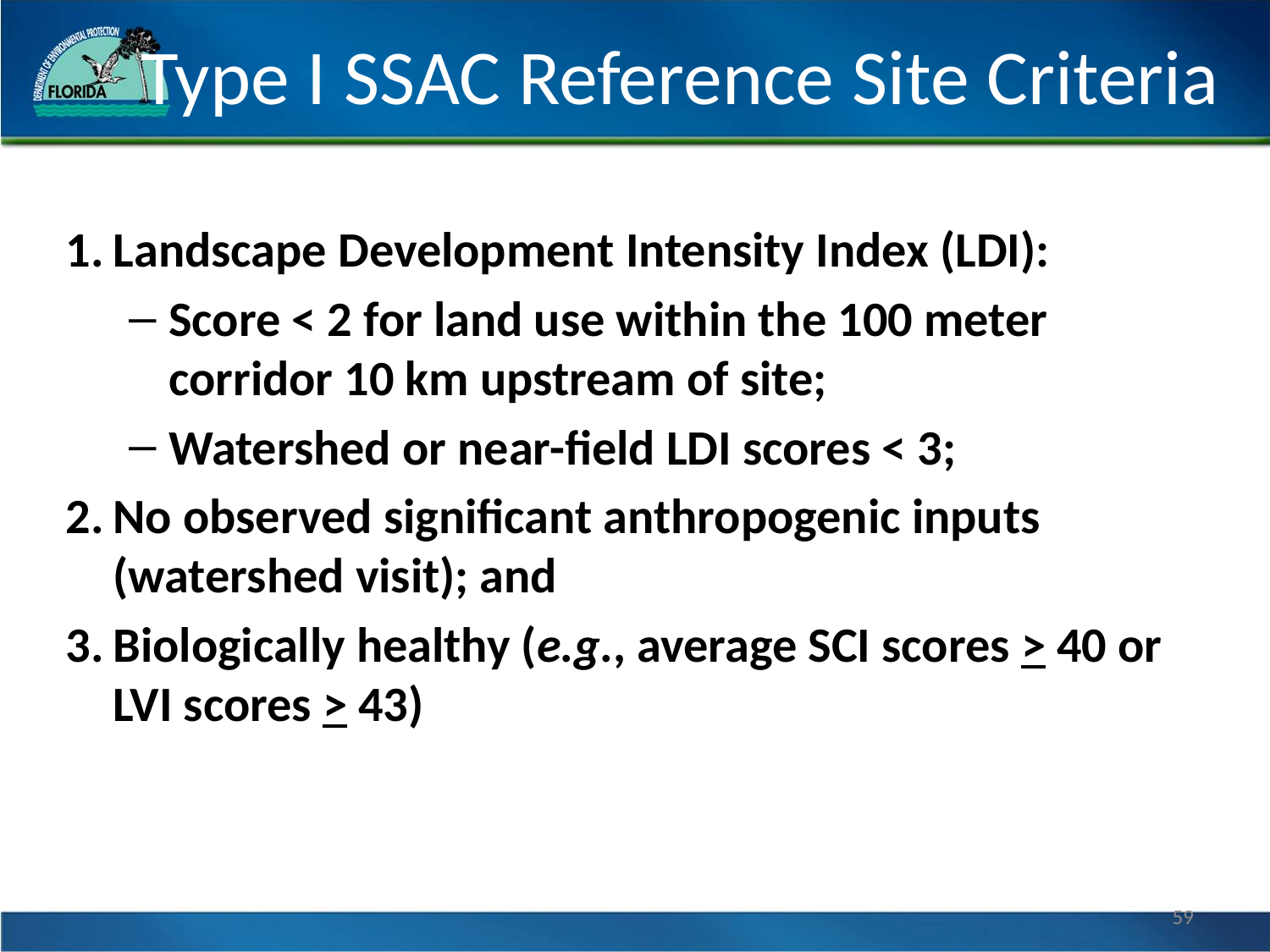

Type I SSAC Reference Site Criteria
Landscape Development Intensity Index (LDI):
Score < 2 for land use within the 100 meter corridor 10 km upstream of site;
Watershed or near-field LDI scores < 3;
No observed significant anthropogenic inputs (watershed visit); and
Biologically healthy (e.g., average SCI scores > 40 or LVI scores > 43)
59